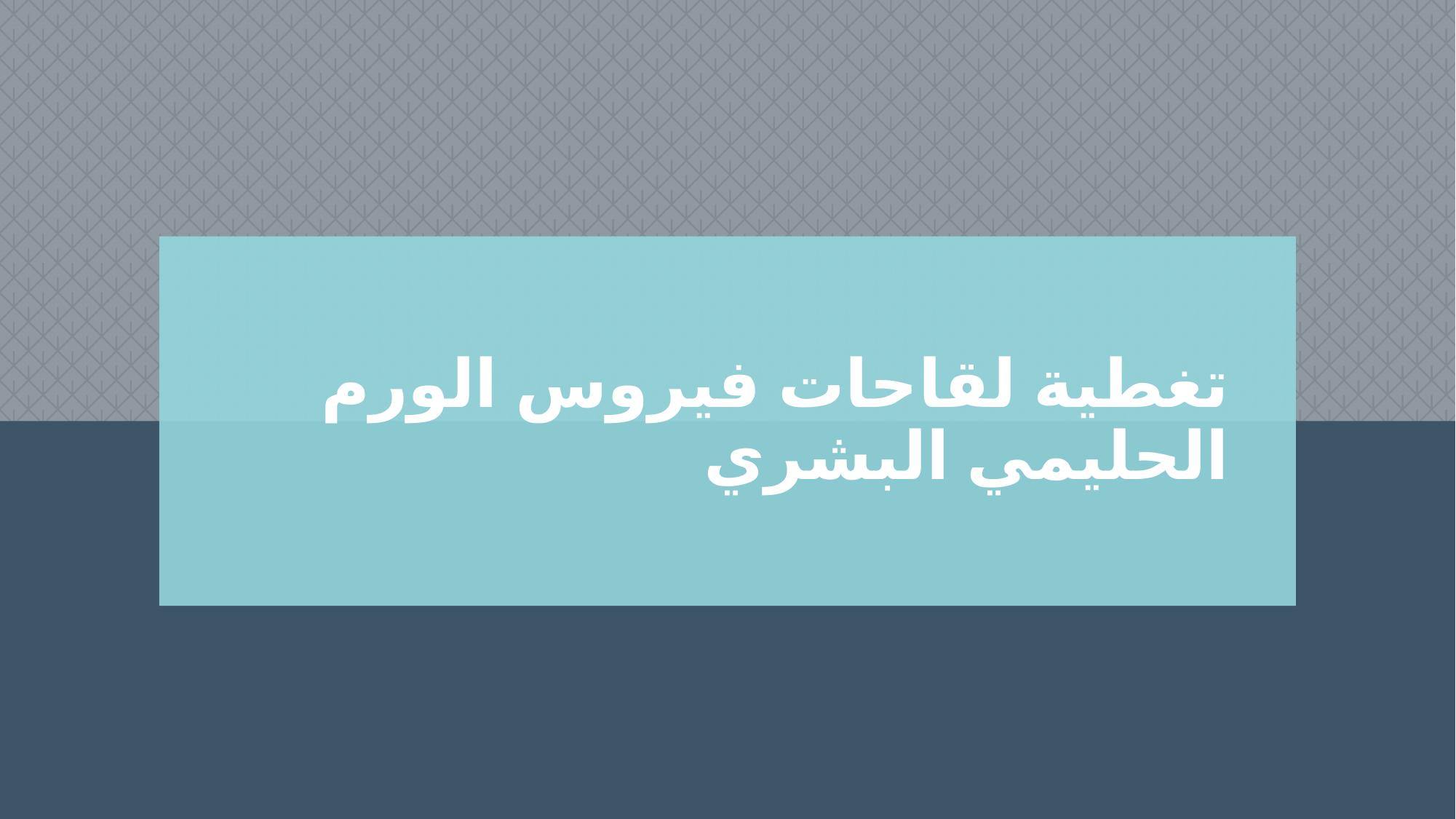

# تغطية لقاحات فيروس الورم الحليمي البشري